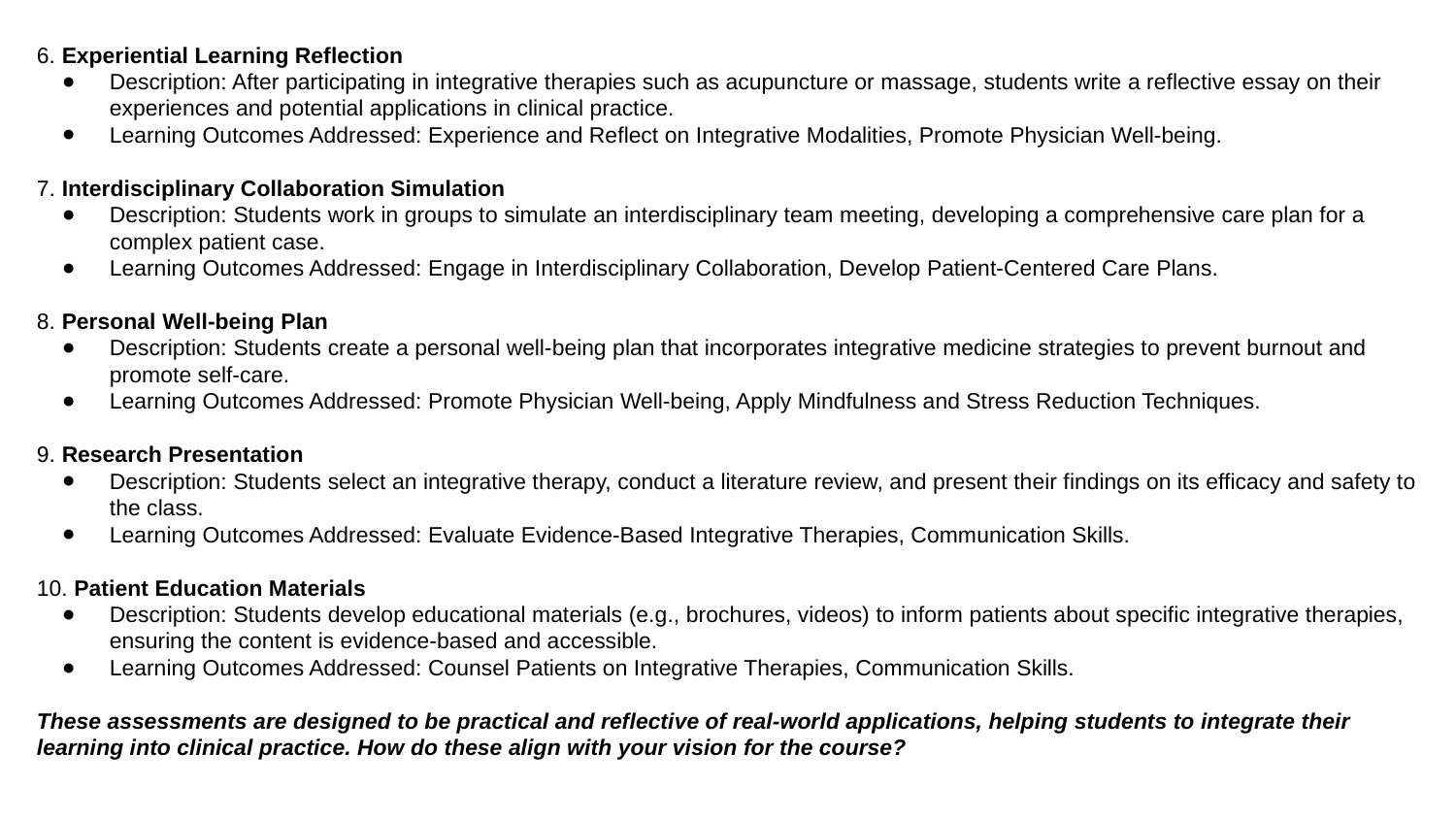

6. Experiential Learning Reflection
Description: After participating in integrative therapies such as acupuncture or massage, students write a reflective essay on their experiences and potential applications in clinical practice.
Learning Outcomes Addressed: Experience and Reflect on Integrative Modalities, Promote Physician Well-being.

7. Interdisciplinary Collaboration Simulation
Description: Students work in groups to simulate an interdisciplinary team meeting, developing a comprehensive care plan for a complex patient case.
Learning Outcomes Addressed: Engage in Interdisciplinary Collaboration, Develop Patient-Centered Care Plans.

8. Personal Well-being Plan
Description: Students create a personal well-being plan that incorporates integrative medicine strategies to prevent burnout and promote self-care.
Learning Outcomes Addressed: Promote Physician Well-being, Apply Mindfulness and Stress Reduction Techniques.

9. Research Presentation
Description: Students select an integrative therapy, conduct a literature review, and present their findings on its efficacy and safety to the class.
Learning Outcomes Addressed: Evaluate Evidence-Based Integrative Therapies, Communication Skills.

10. Patient Education Materials
Description: Students develop educational materials (e.g., brochures, videos) to inform patients about specific integrative therapies, ensuring the content is evidence-based and accessible.
Learning Outcomes Addressed: Counsel Patients on Integrative Therapies, Communication Skills.

These assessments are designed to be practical and reflective of real-world applications, helping students to integrate their learning into clinical practice. How do these align with your vision for the course?